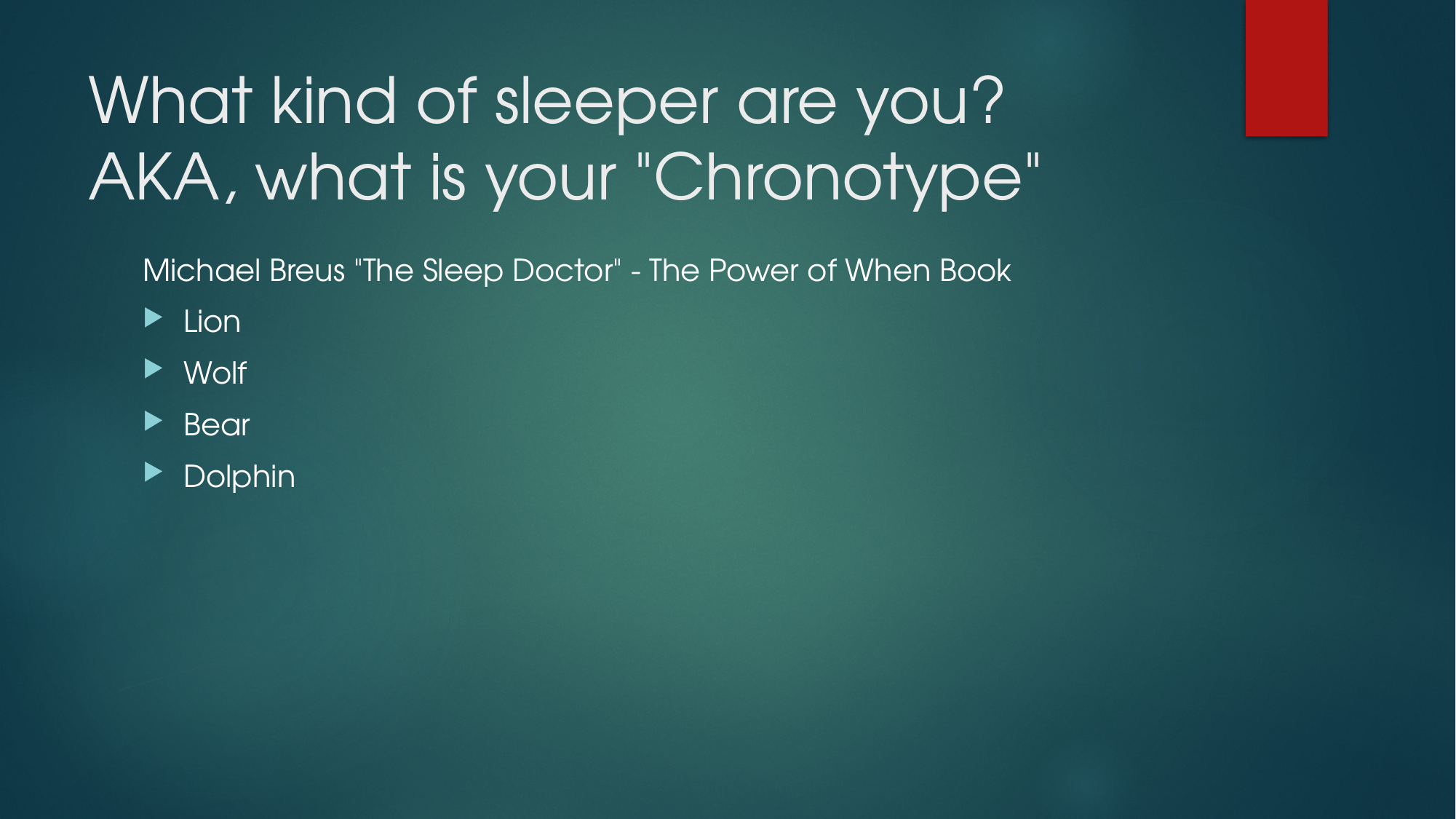

# What kind of sleeper are you? AKA, what is your "Chronotype"
Michael Breus "The Sleep Doctor" - The Power of When Book
Lion
Wolf
Bear
Dolphin